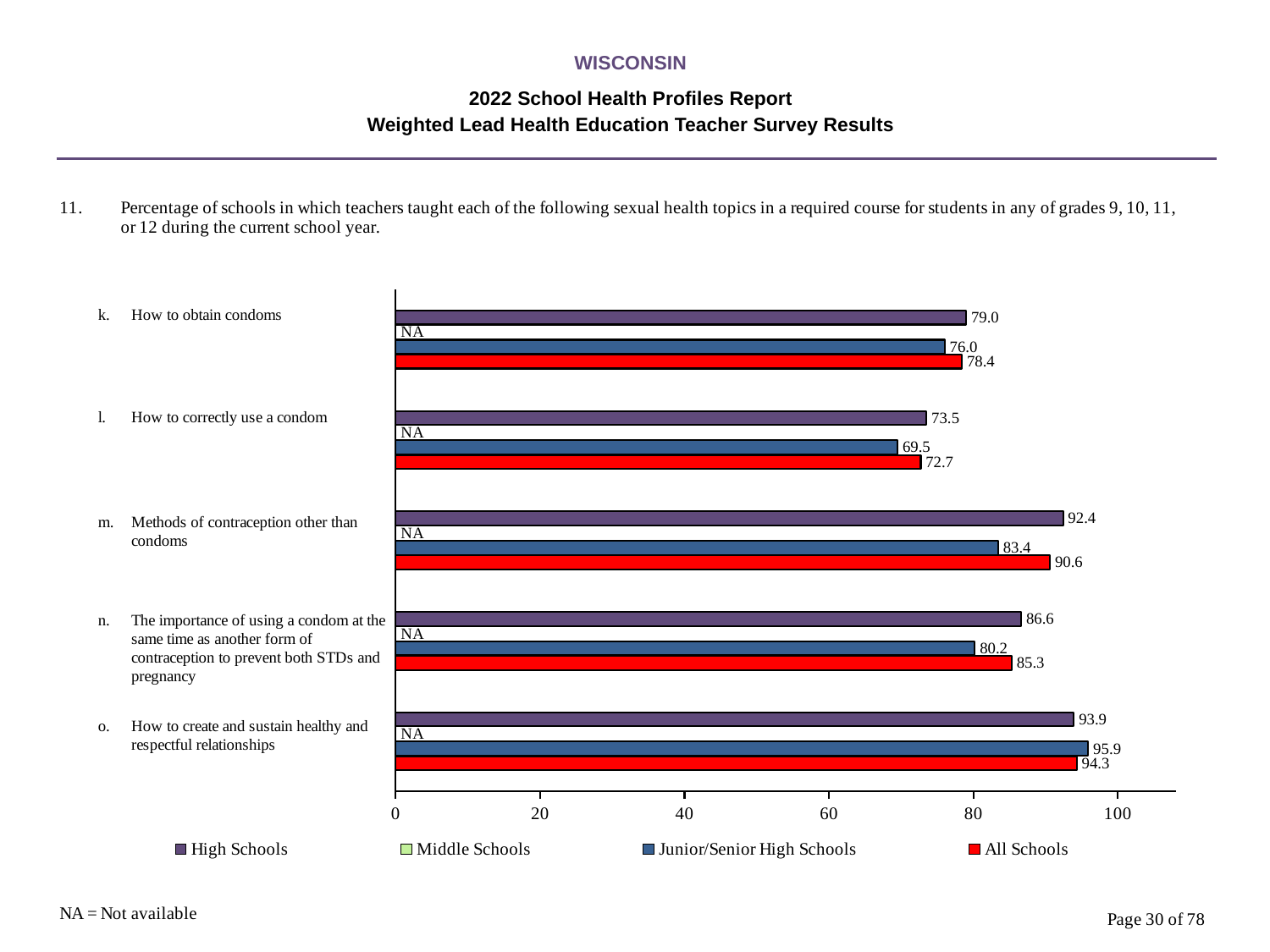

WISCONSIN
2022 School Health Profiles Report
Weighted Lead Health Education Teacher Survey Results

### Chart

| Category | All Schools | Junior/Senior High Schools | Middle Schools | High Schools |
|---|---|---|---|---|
| How to create and sustain healthy and respectful relationships | 94.3 | 95.9 | 0.0009 | 93.9 |
| The importance of using a condom at the same time as another form of contraception to prevent both STDs and pregnancy | 85.3 | 80.2 | 0.0009 | 86.6 |
| Methods of contraception other than condoms | 90.6 | 83.4 | 0.0009 | 92.4 |
| How to correctly use a condom | 72.7 | 69.5 | 0.0009 | 73.5 |
| How to obtain condoms | 78.4 | 76.0 | 0.0009 | 79.0 |